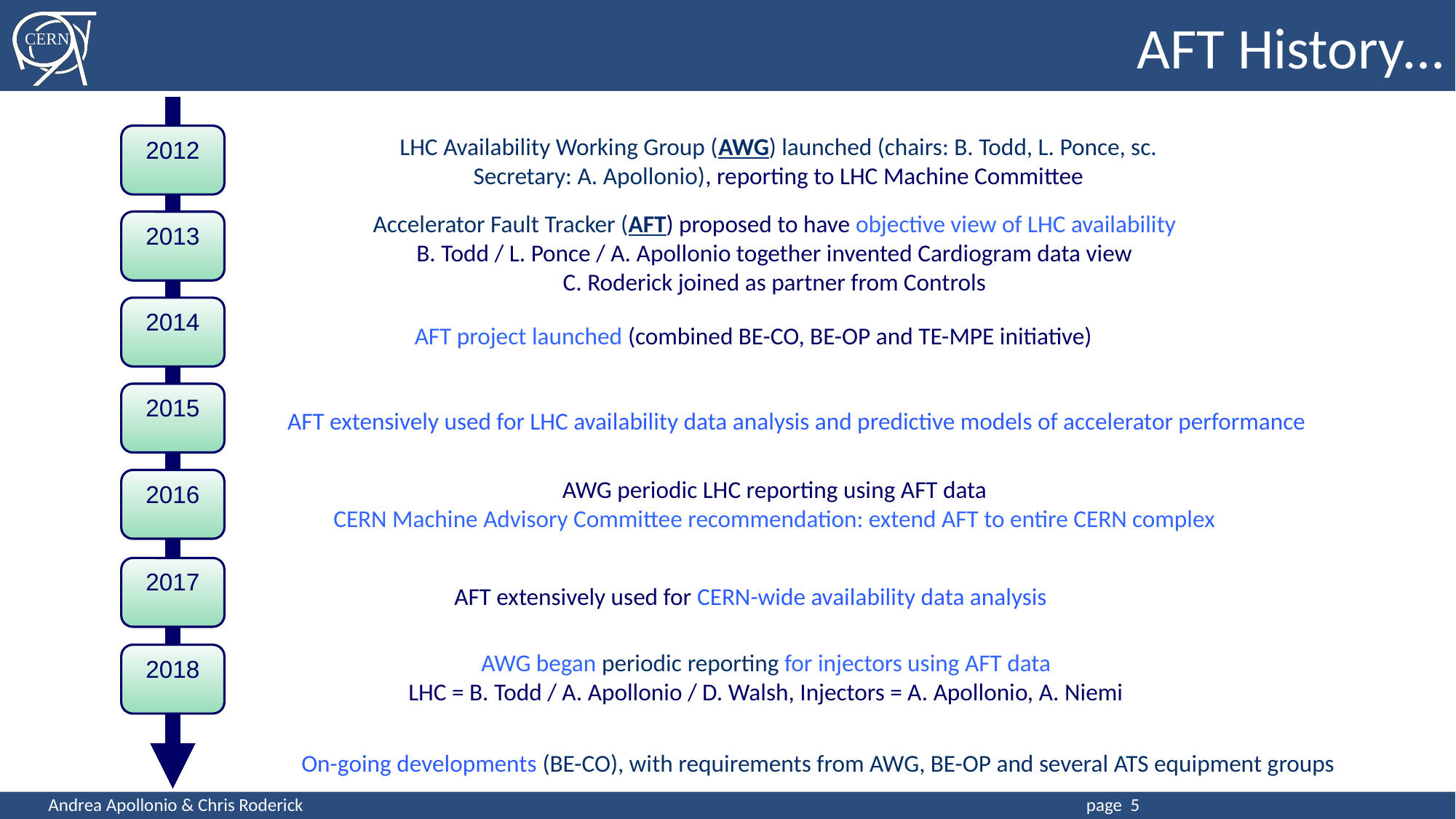

AFT History…
2012
LHC Availability Working Group (AWG) launched (chairs: B. Todd, L. Ponce, sc. Secretary: A. Apollonio), reporting to LHC Machine Committee
Accelerator Fault Tracker (AFT) proposed to have objective view of LHC availability
B. Todd / L. Ponce / A. Apollonio together invented Cardiogram data view
C. Roderick joined as partner from Controls
2013
2014
AFT project launched (combined BE-CO, BE-OP and TE-MPE initiative)
2015
AFT extensively used for LHC availability data analysis and predictive models of accelerator performance
AWG periodic LHC reporting using AFT data
CERN Machine Advisory Committee recommendation: extend AFT to entire CERN complex
2016
2017
AFT extensively used for CERN-wide availability data analysis
AWG began periodic reporting for injectors using AFT data
LHC = B. Todd / A. Apollonio / D. Walsh, Injectors = A. Apollonio, A. Niemi
2018
On-going developments (BE-CO), with requirements from AWG, BE-OP and several ATS equipment groups